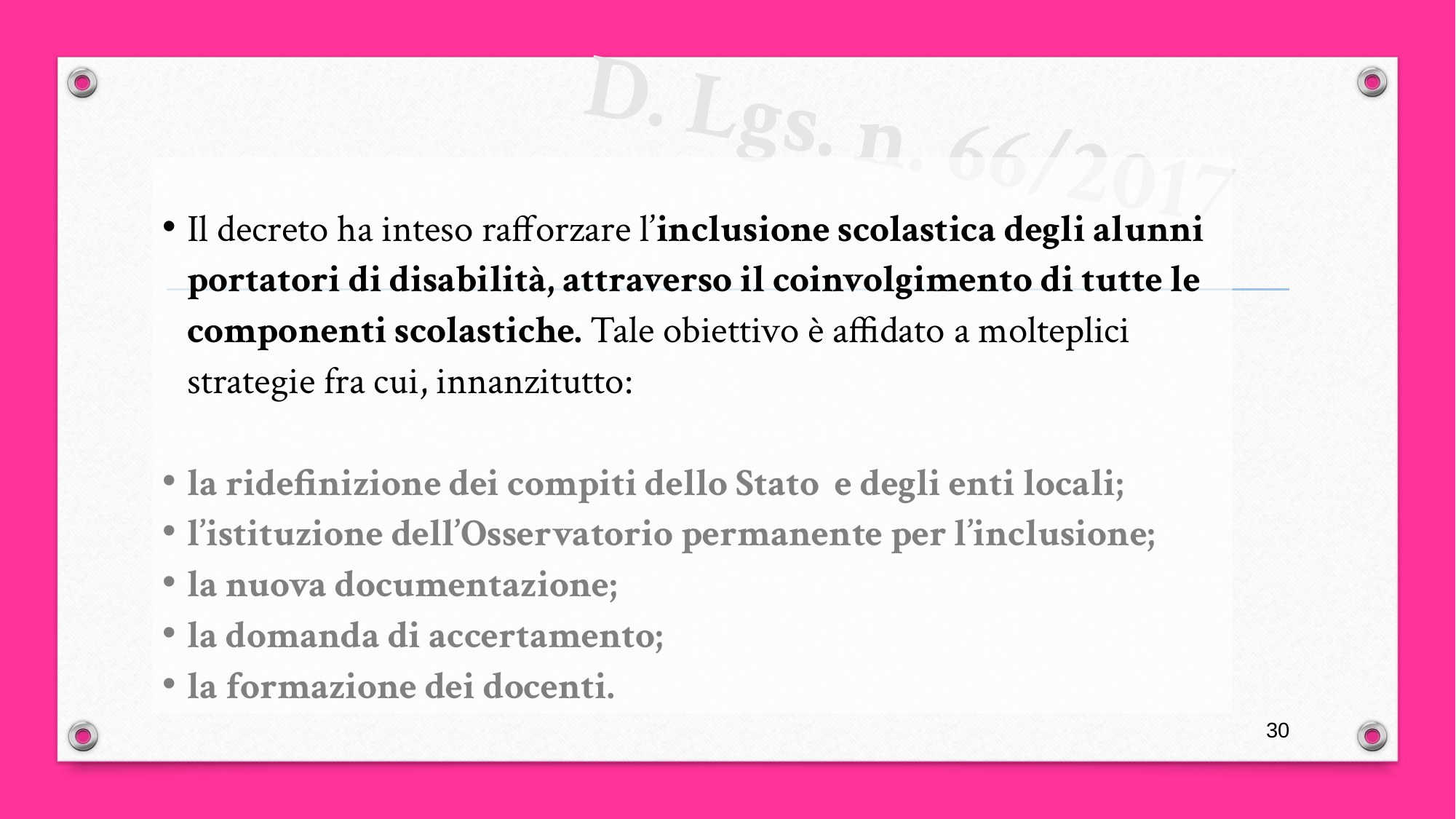

D. Lgs. n. 66/2017

Il decreto ha inteso rafforzare l’inclusione scolastica degli alunni portatori di disabilità, attraverso il coinvolgimento di tutte le componenti scolastiche. Tale obiettivo è affidato a molteplici strategie fra cui, innanzitutto:

la ridefinizione dei compiti dello Stato  e degli enti locali;
l’istituzione dell’Osservatorio permanente per l’inclusione;
la nuova documentazione;
la domanda di accertamento;
la formazione dei docenti.
30